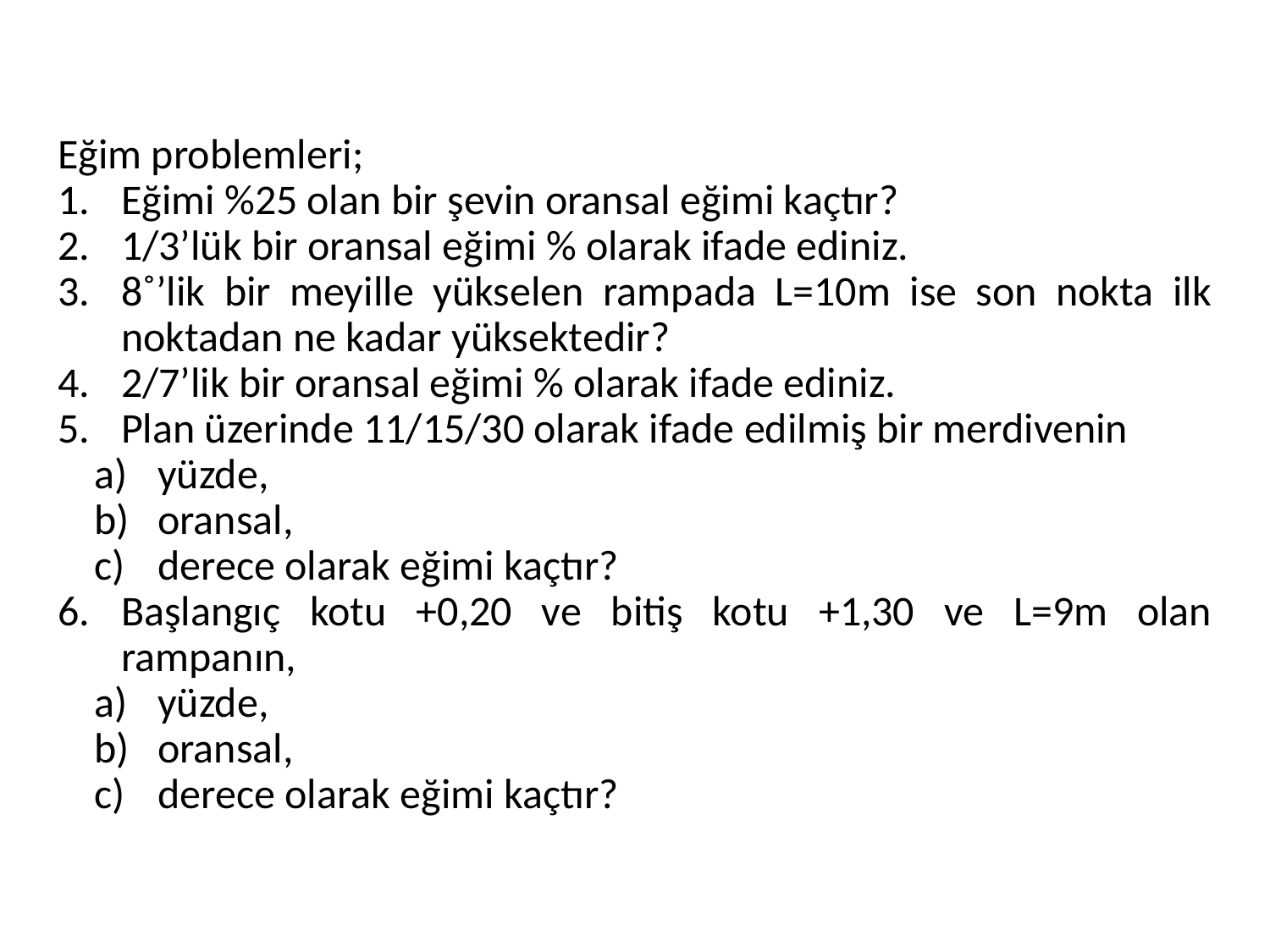

Eğim problemleri;
Eğimi %25 olan bir şevin oransal eğimi kaçtır?
1/3’lük bir oransal eğimi % olarak ifade ediniz.
8˚’lik bir meyille yükselen rampada L=10m ise son nokta ilk noktadan ne kadar yüksektedir?
2/7’lik bir oransal eğimi % olarak ifade ediniz.
Plan üzerinde 11/15/30 olarak ifade edilmiş bir merdivenin
yüzde,
oransal,
derece olarak eğimi kaçtır?
Başlangıç kotu +0,20 ve bitiş kotu +1,30 ve L=9m olan rampanın,
yüzde,
oransal,
derece olarak eğimi kaçtır?